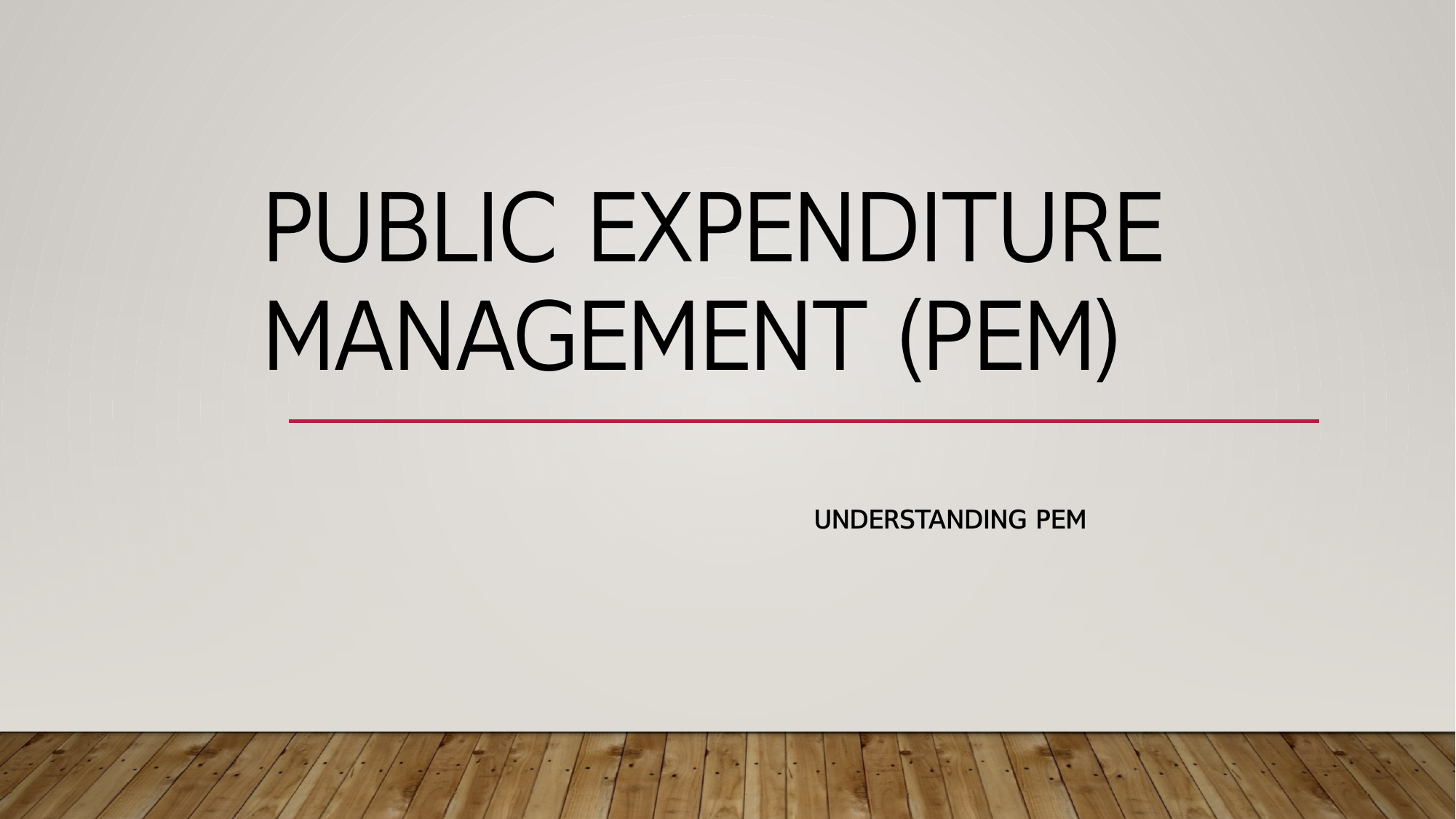

# PUBLIC EXPENDITURE MANAGEMENT (PEM)
Understanding PEM